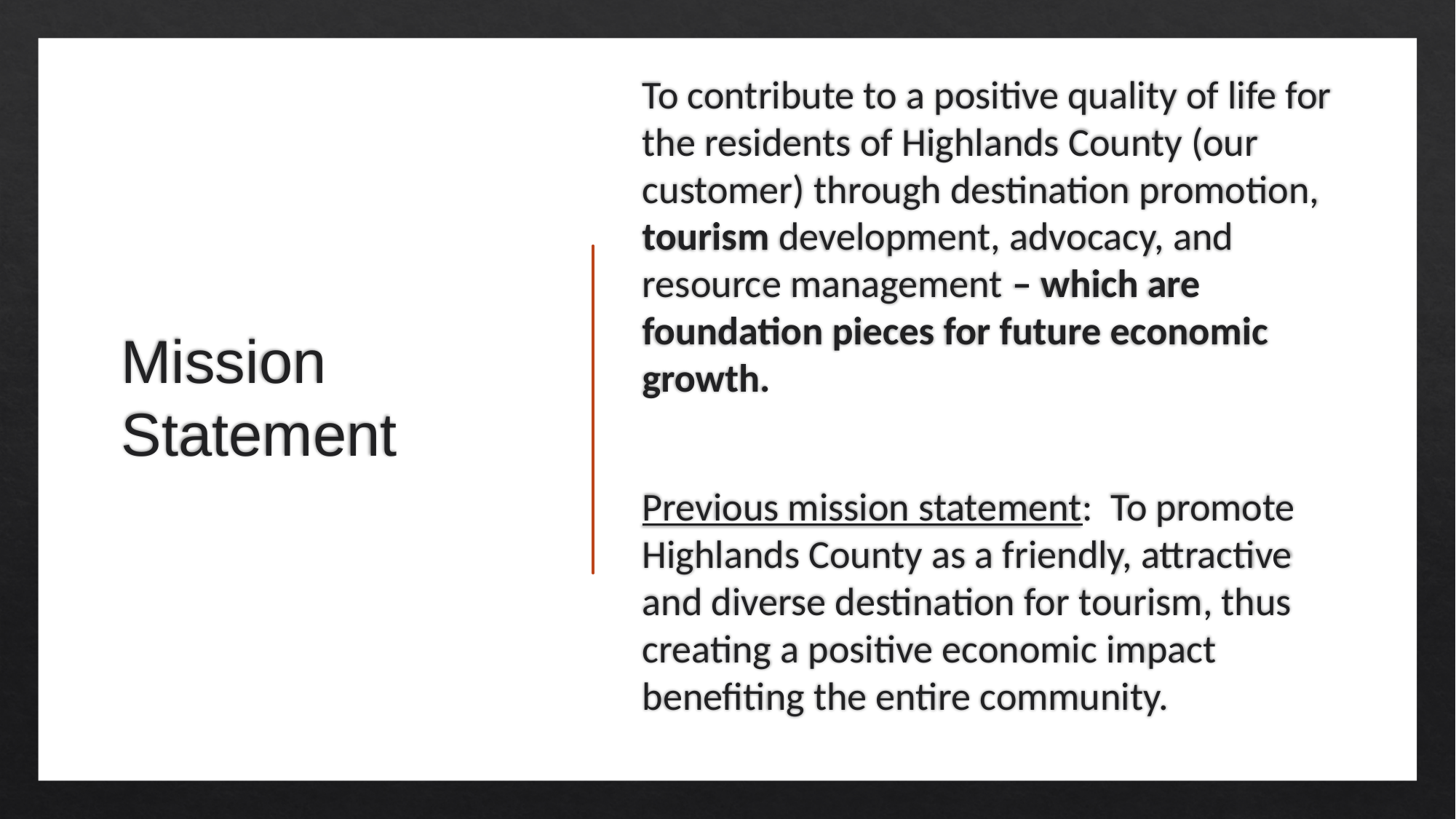

# Mission Statement
To contribute to a positive quality of life for the residents of Highlands County (our customer) through destination promotion, tourism development, advocacy, and resource management – which are foundation pieces for future economic growth.

Previous mission statement:  To promote Highlands County as a friendly, attractive and diverse destination for tourism, thus creating a positive economic impact benefiting the entire community.